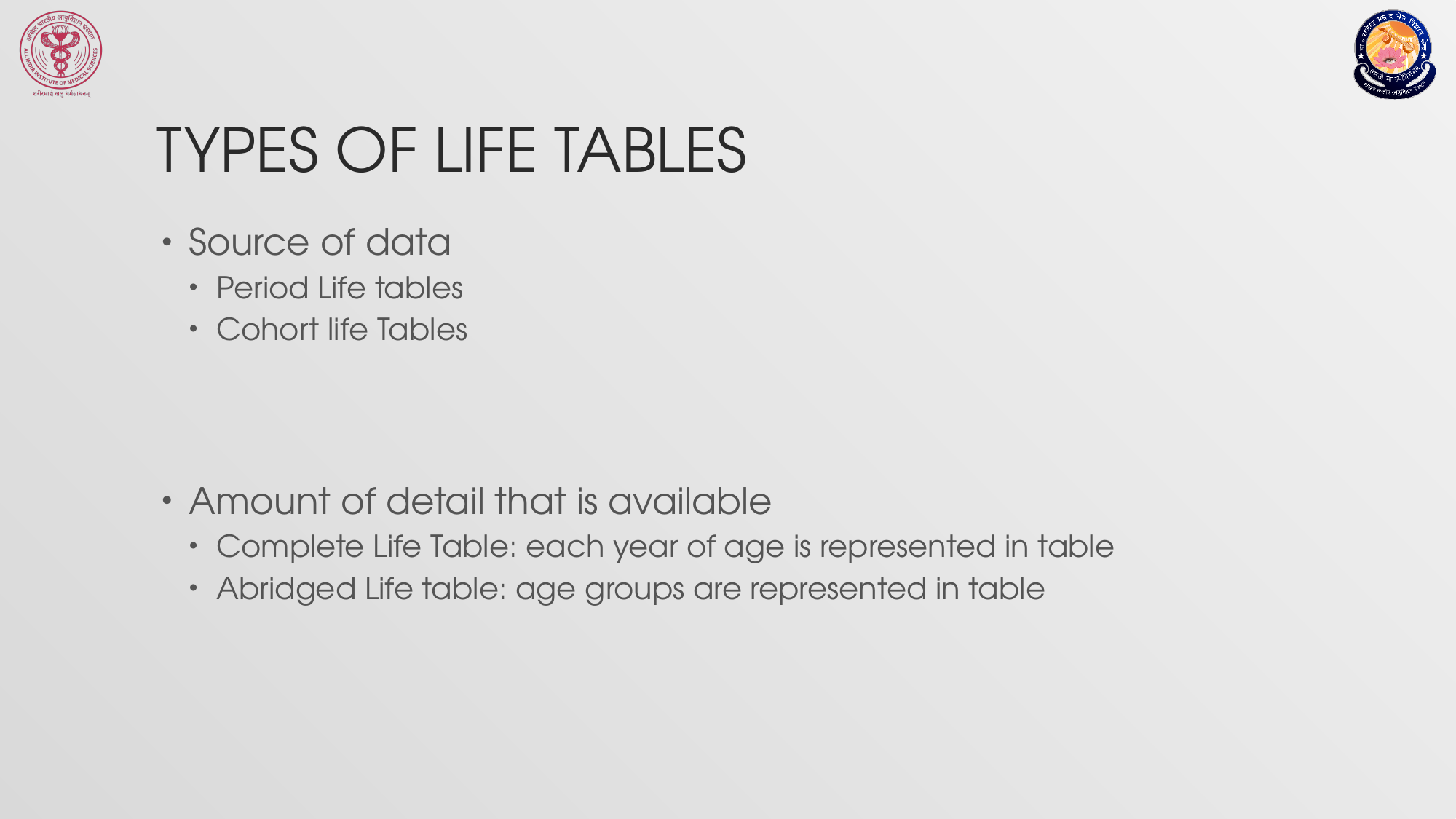

# Types of Life Tables
Source of data
Period Life tables
Cohort life Tables

Amount of detail that is available
Complete Life Table: each year of age is represented in table
Abridged Life table: age groups are represented in table